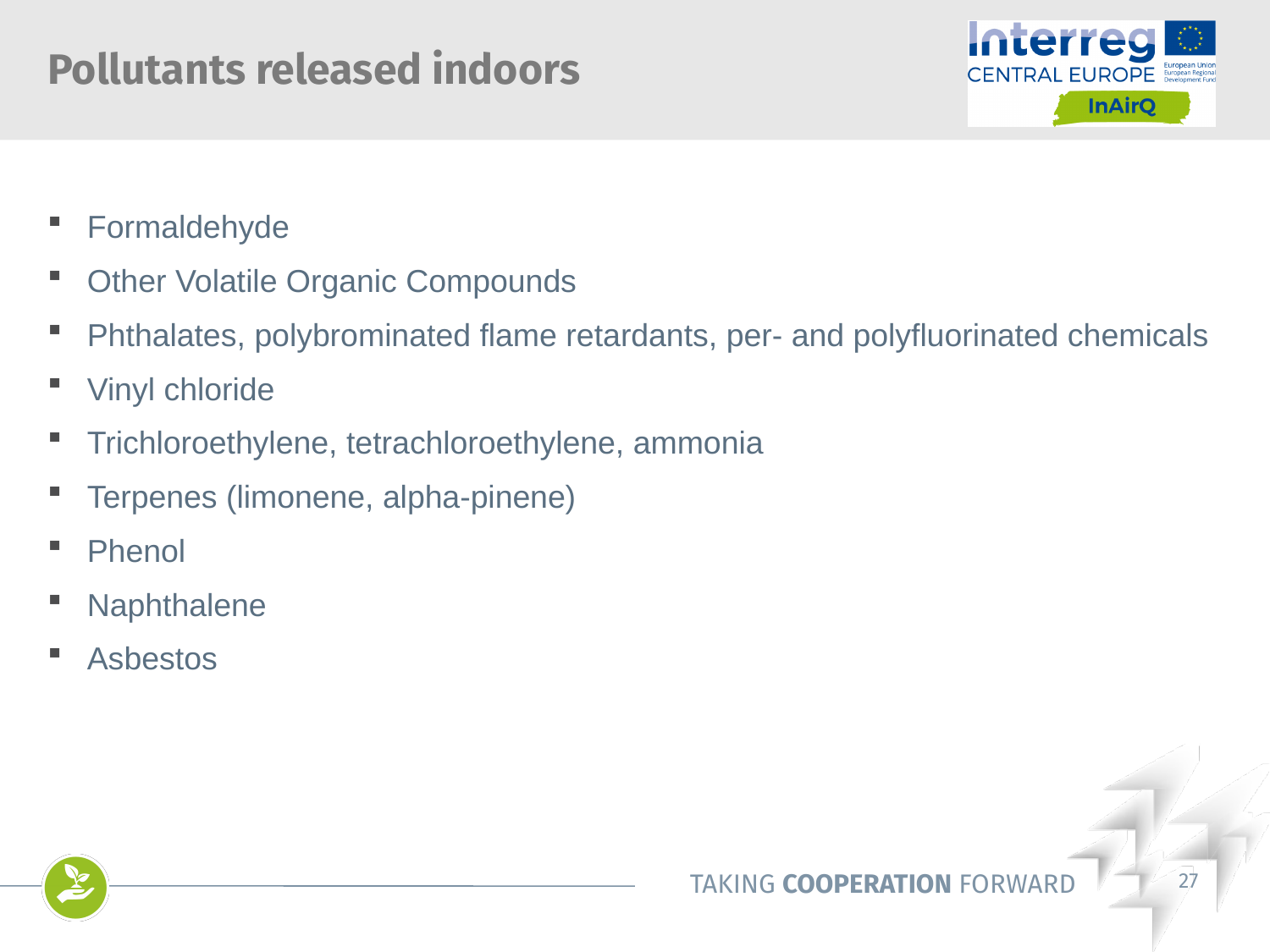

Pollutants released indoors
Formaldehyde
Other Volatile Organic Compounds
Phthalates, polybrominated flame retardants, per- and polyfluorinated chemicals
Vinyl chloride
Trichloroethylene, tetrachloroethylene, ammonia
Terpenes (limonene, alpha-pinene)
Phenol
Naphthalene
Asbestos